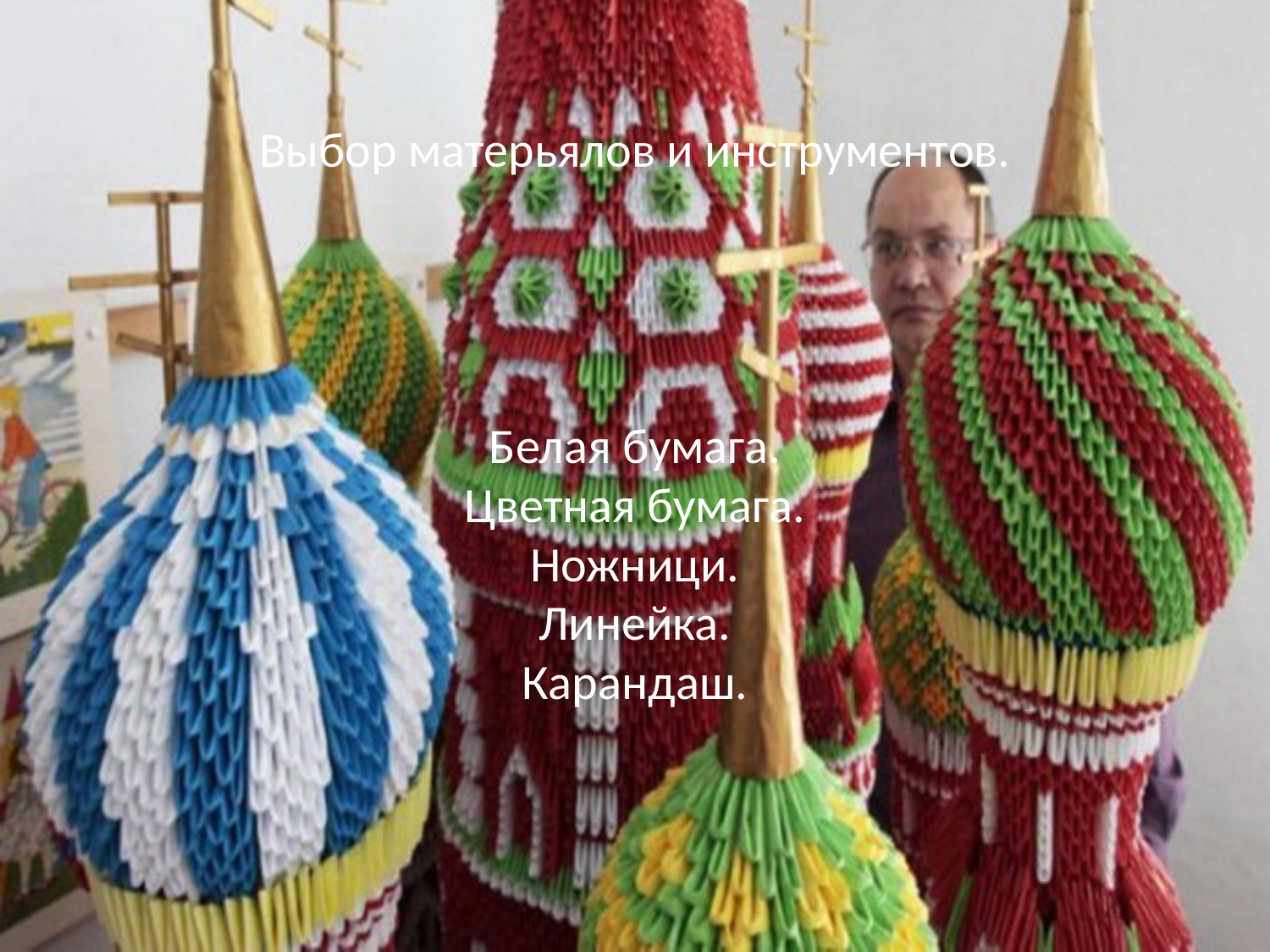

# Выбор матерьялов и инструментов. Белая бумага. Цветная бумага. Ножници. Линейка. Карандаш.